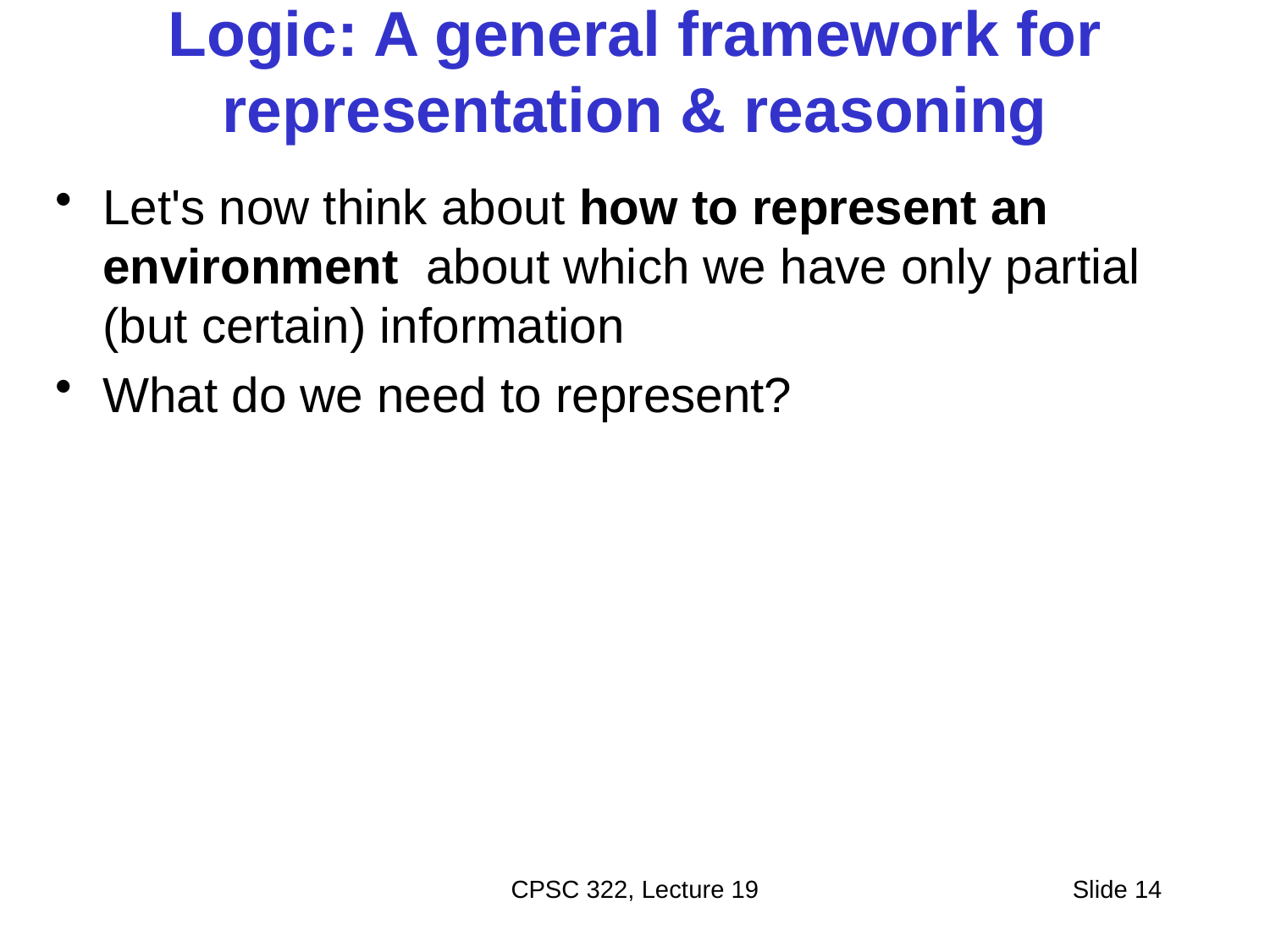

# Logic: A general framework for representation & reasoning
Let's now think about how to represent an environment  about which we have only partial (but certain) information
What do we need to represent?
CPSC 322, Lecture 19
Slide 14